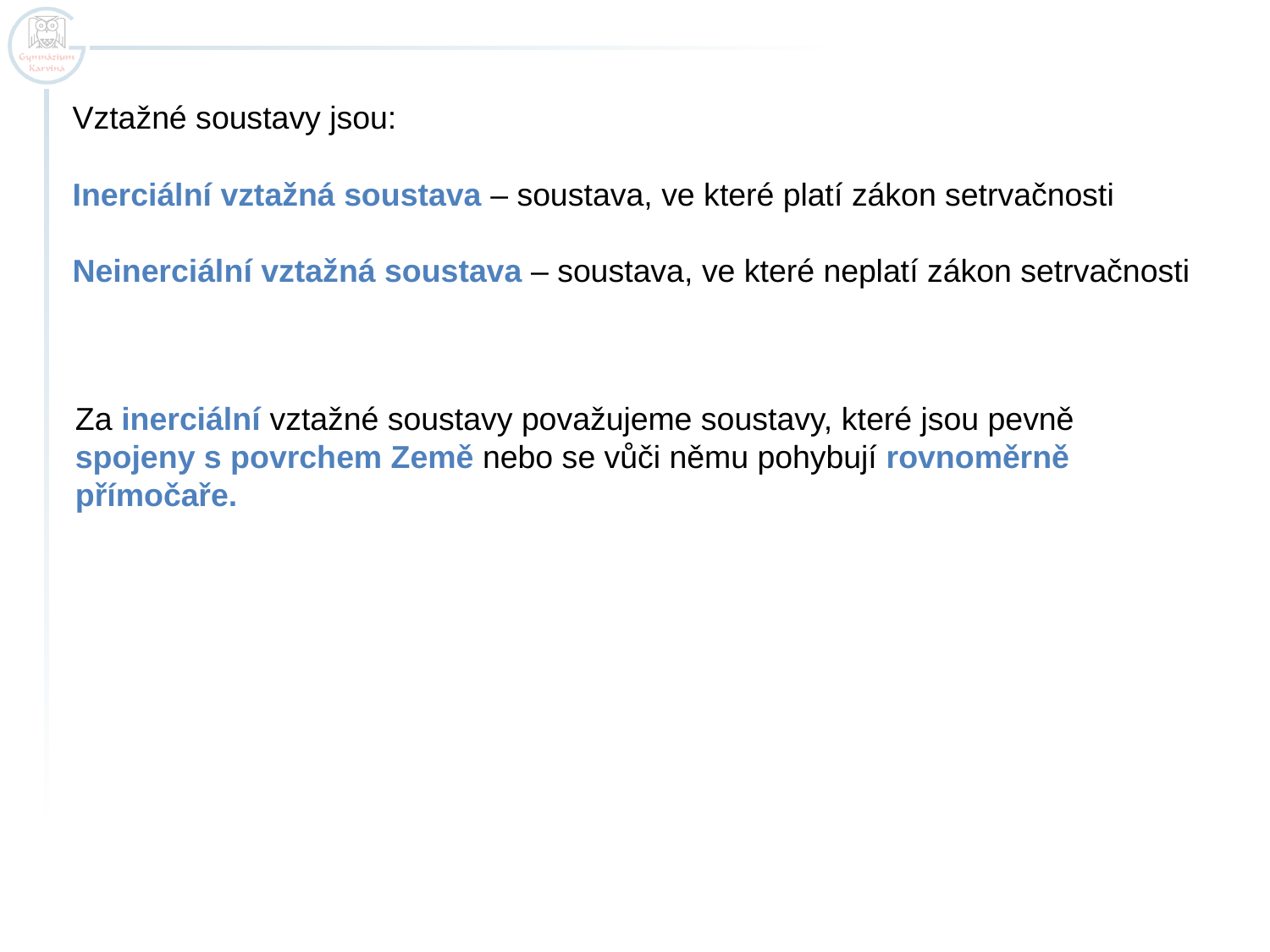

Vztažné soustavy jsou:
Inerciální vztažná soustava – soustava, ve které platí zákon setrvačnosti

Neinerciální vztažná soustava – soustava, ve které neplatí zákon setrvačnosti

Za inerciální vztažné soustavy považujeme soustavy, které jsou pevně spojeny s povrchem Země nebo se vůči němu pohybují rovnoměrně přímočaře.